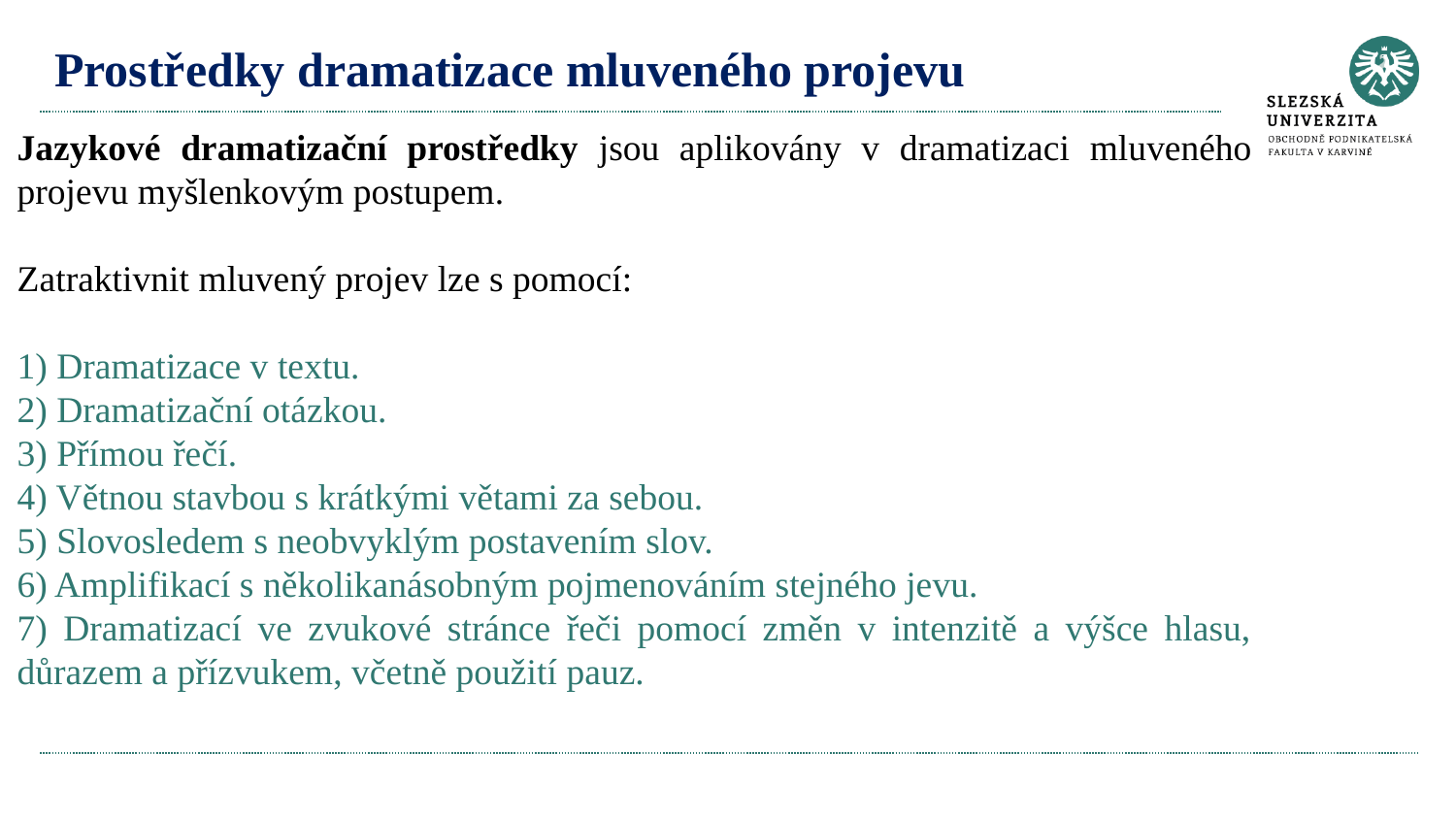

# Prostředky dramatizace mluveného projevu
Jazykové dramatizační prostředky jsou aplikovány v dramatizaci mluveného projevu myšlenkovým postupem.

Zatraktivnit mluvený projev lze s pomocí:

1) Dramatizace v textu.
2) Dramatizační otázkou.
3) Přímou řečí.
4) Větnou stavbou s krátkými větami za sebou.
5) Slovosledem s neobvyklým postavením slov.
6) Amplifikací s několikanásobným pojmenováním stejného jevu.
7) Dramatizací ve zvukové stránce řeči pomocí změn v intenzitě a výšce hlasu, důrazem a přízvukem, včetně použití pauz.